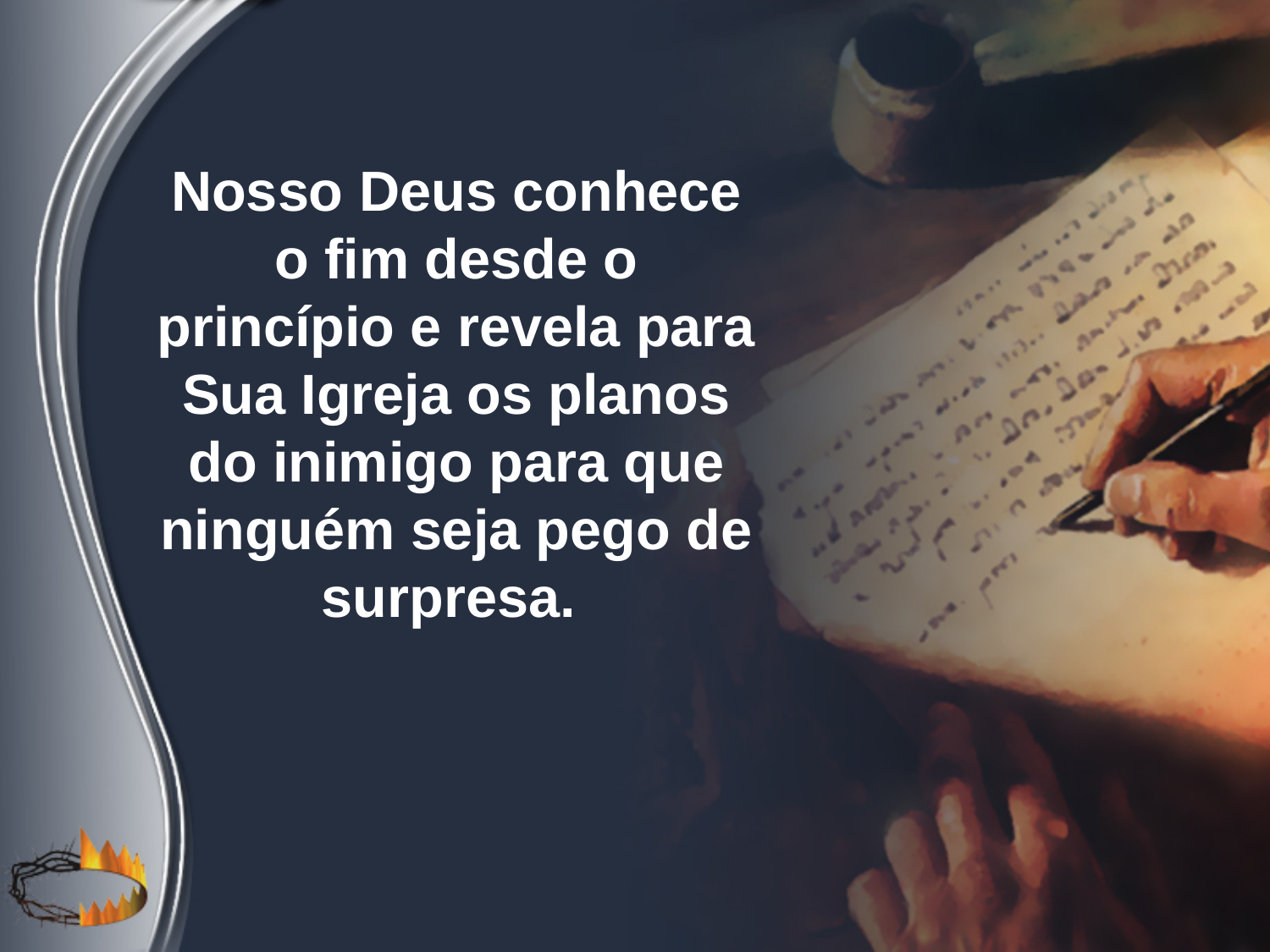

Nosso Deus conhece o fim desde o princípio e revela para Sua Igreja os planos do inimigo para que ninguém seja pego de surpresa.